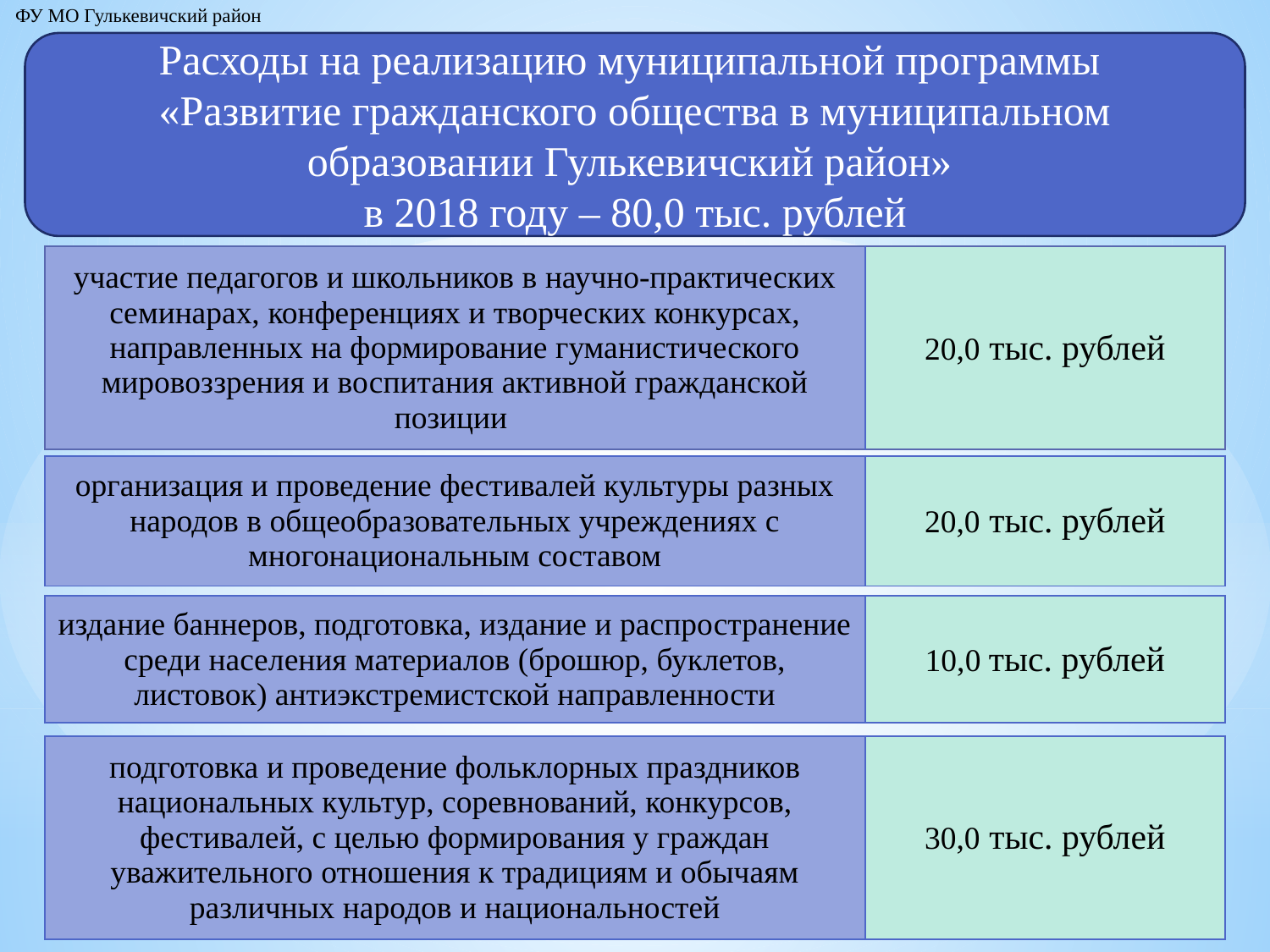

ФУ МО Гулькевичский район
Расходы на реализацию муниципальной программы
«Развитие гражданского общества в муниципальном образовании Гулькевичский район»
в 2018 году – 80,0 тыс. рублей
| участие педагогов и школьников в научно-практических семинарах, конференциях и творческих конкурсах, направленных на формирование гуманистического мировоззрения и воспитания активной гражданской позиции | 20,0 тыс. рублей |
| --- | --- |
| организация и проведение фестивалей культуры разных народов в общеобразовательных учреждениях с многонациональным составом | 20,0 тыс. рублей |
| --- | --- |
| издание баннеров, подготовка, издание и распространение среди населения материалов (брошюр, буклетов, листовок) антиэкстремистской направленности | 10,0 тыс. рублей |
| --- | --- |
| подготовка и проведение фольклорных праздников национальных культур, соревнований, конкурсов, фестивалей, с целью формирования у граждан уважительного отношения к традициям и обычаям различных народов и национальностей | 30,0 тыс. рублей |
| --- | --- |